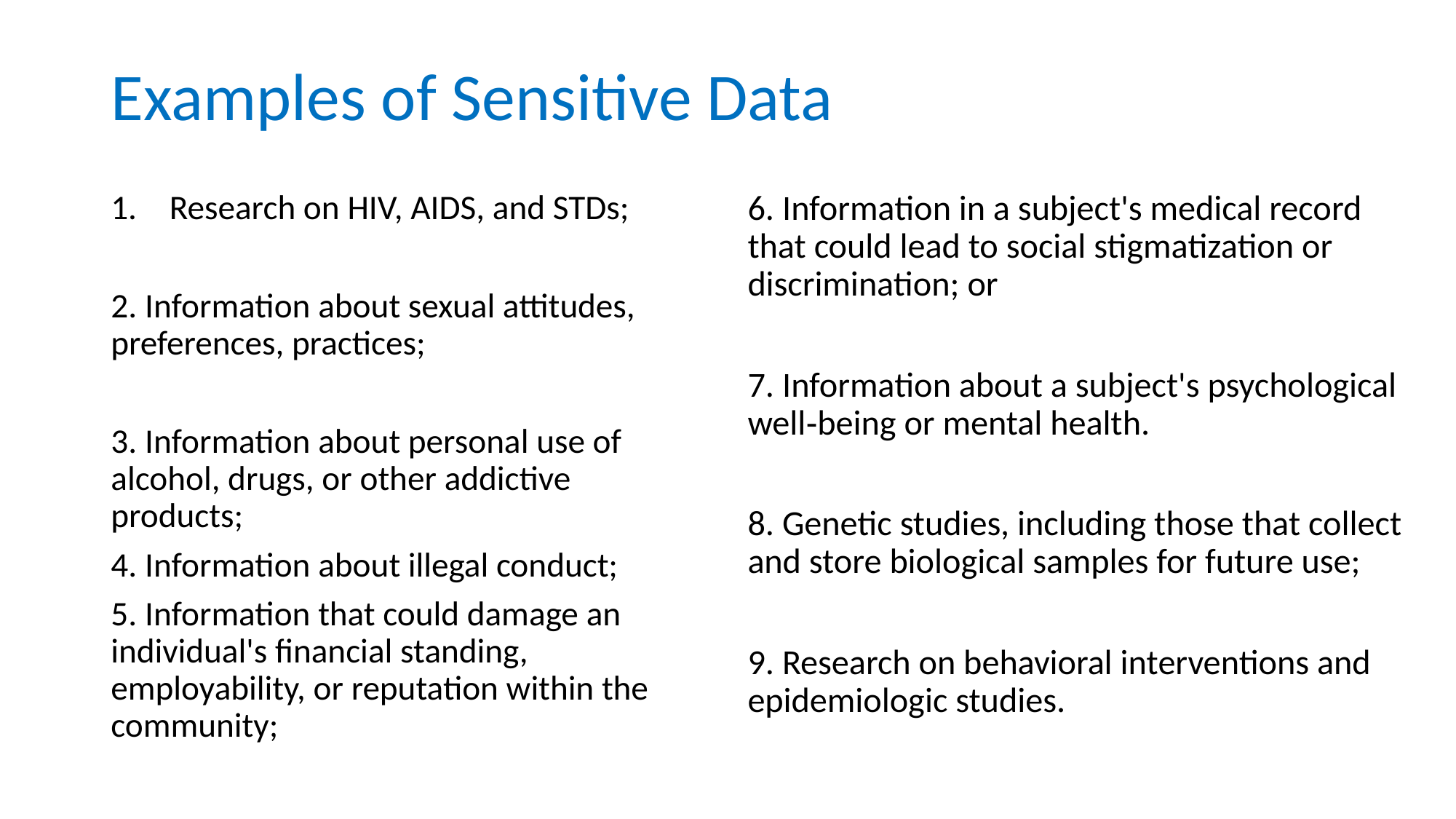

# Examples of Sensitive Data
Research on HIV, AIDS, and STDs;

2. Information about sexual attitudes, preferences, practices;

3. Information about personal use of alcohol, drugs, or other addictive products;
4. Information about illegal conduct;
5. Information that could damage an individual's financial standing, employability, or reputation within the community;
6. Information in a subject's medical record that could lead to social stigmatization or discrimination; or

7. Information about a subject's psychological well‐being or mental health.

8. Genetic studies, including those that collect and store biological samples for future use;

9. Research on behavioral interventions and epidemiologic studies.